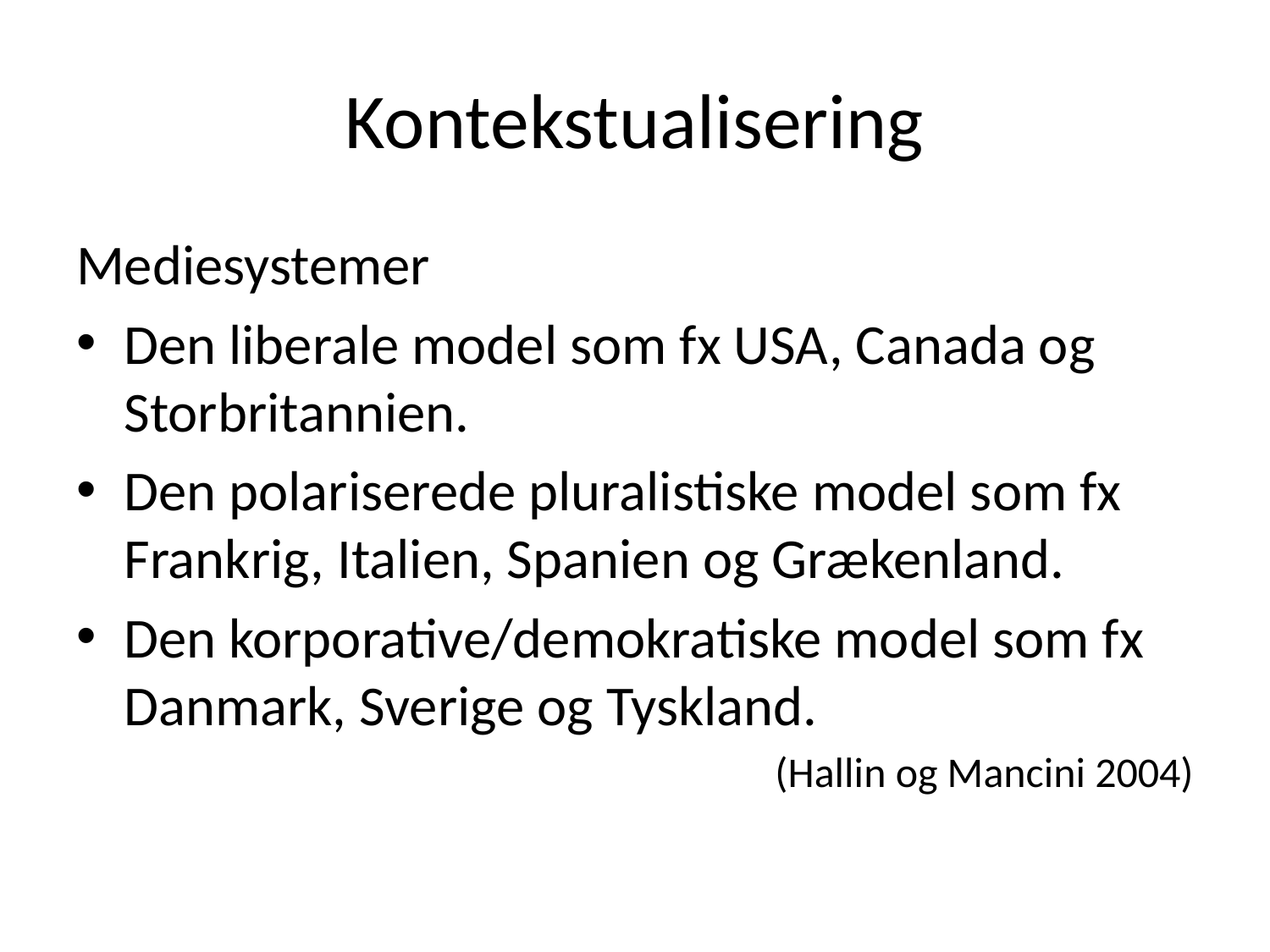

# Kontekstualisering
Mediesystemer
Den liberale model som fx USA, Canada og Storbritannien.
Den polariserede pluralistiske model som fx Frankrig, Italien, Spanien og Grækenland.
Den korporative/demokratiske model som fx Danmark, Sverige og Tyskland.
(Hallin og Mancini 2004)